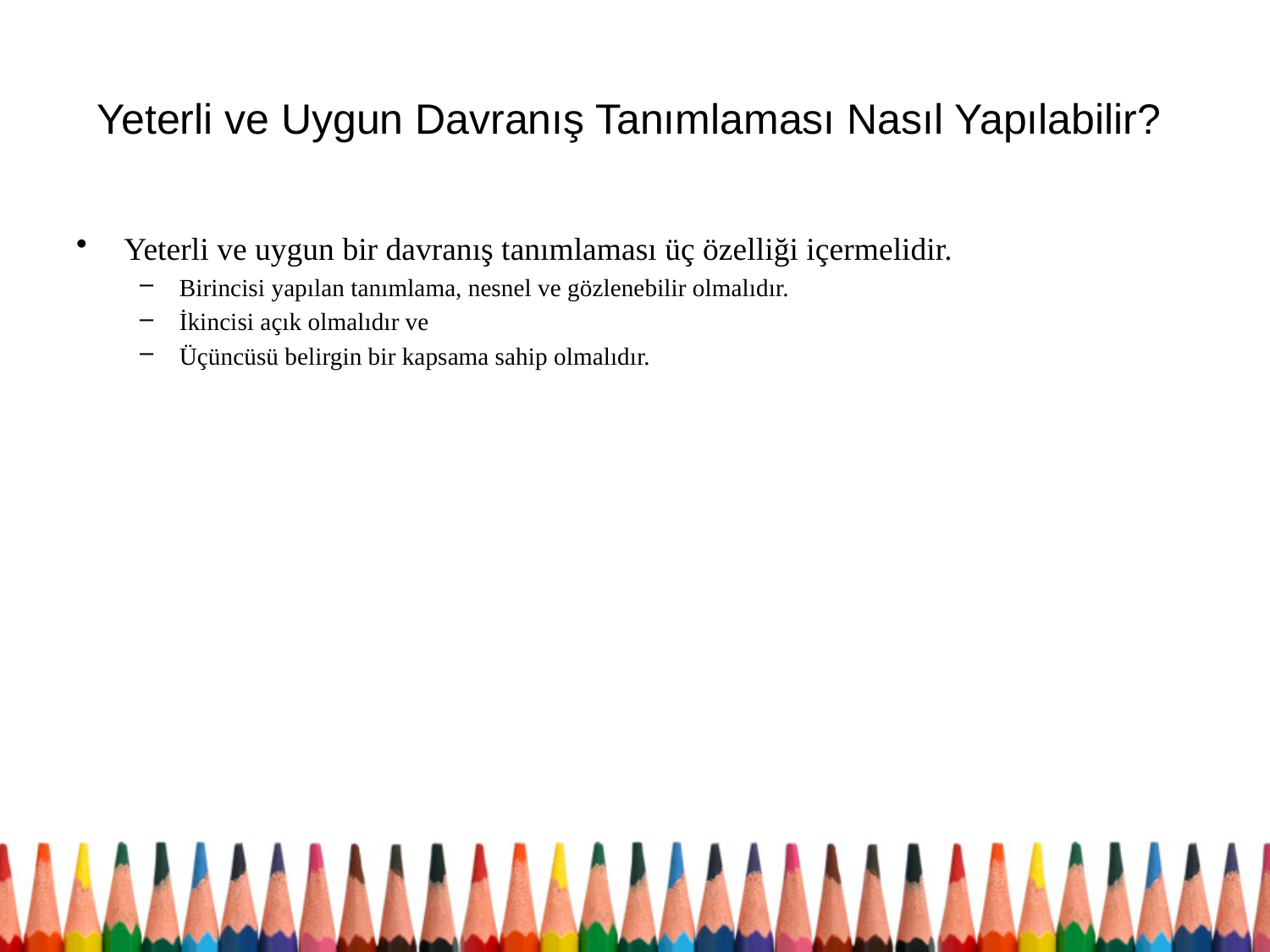

# Yeterli ve Uygun Davranış Tanımlaması Nasıl Yapılabilir?
Yeterli ve uygun bir davranış tanımlaması üç özelliği içermelidir.
Birincisi yapılan tanımlama, nesnel ve gözlenebilir olmalıdır.
İkincisi açık olmalıdır ve
Üçüncüsü belirgin bir kapsama sahip olmalıdır.